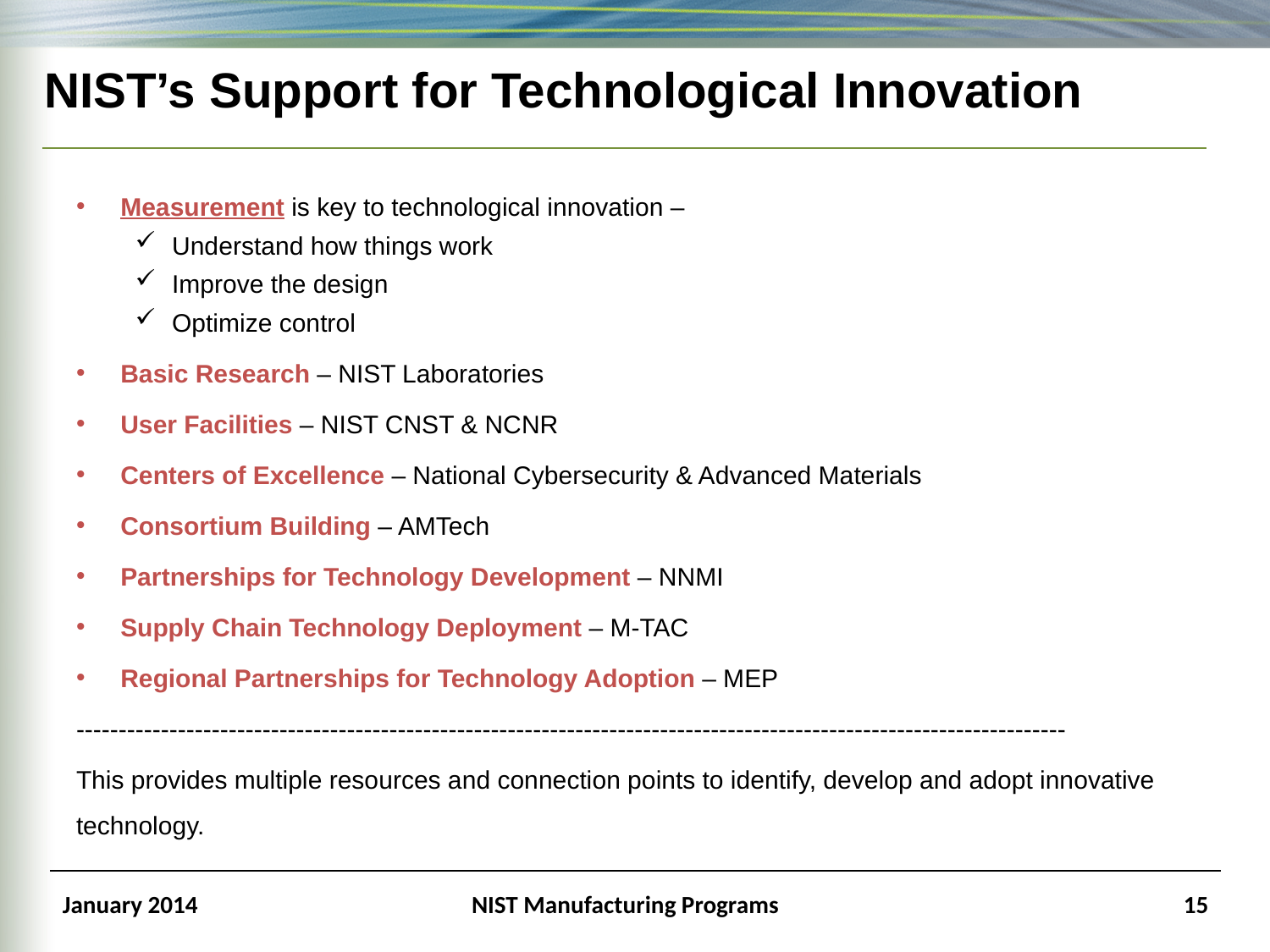

# NIST’s Support for Technological Innovation
Measurement is key to technological innovation –
Understand how things work
Improve the design
Optimize control
Basic Research – NIST Laboratories
User Facilities – NIST CNST & NCNR
Centers of Excellence – National Cybersecurity & Advanced Materials
Consortium Building – AMTech
Partnerships for Technology Development – NNMI
Supply Chain Technology Deployment – M-TAC
Regional Partnerships for Technology Adoption – MEP
---------------------------------------------------------------------------------------------------------------------
This provides multiple resources and connection points to identify, develop and adopt innovative technology.